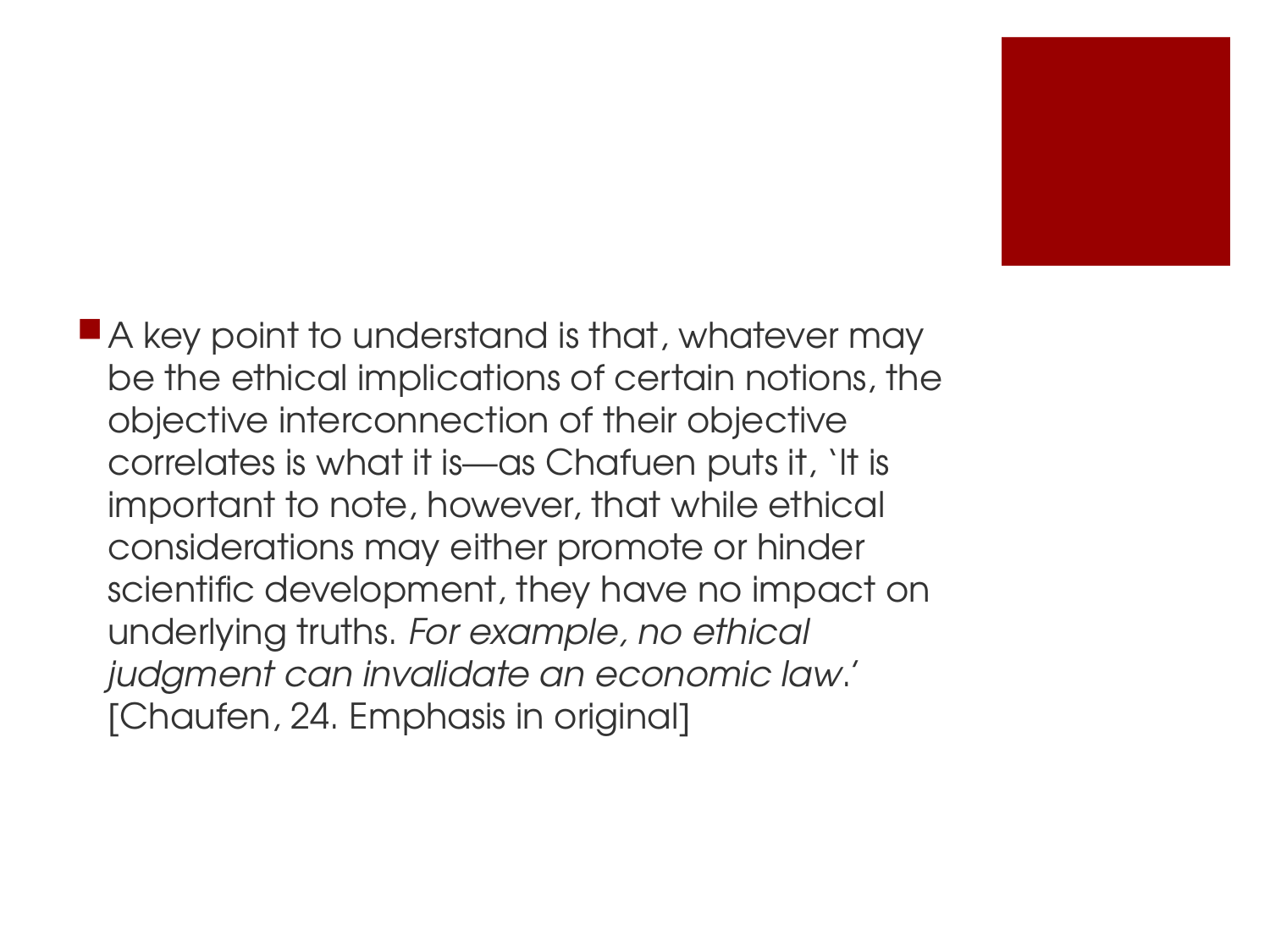

#
A key point to understand is that, whatever may be the ethical implications of certain notions, the objective interconnection of their objective correlates is what it is—as Chafuen puts it, ‘It is important to note, however, that while ethical considerations may either promote or hinder scientific development, they have no impact on underlying truths. For example, no ethical judgment can invalidate an economic law.’  [Chaufen, 24. Emphasis in original]